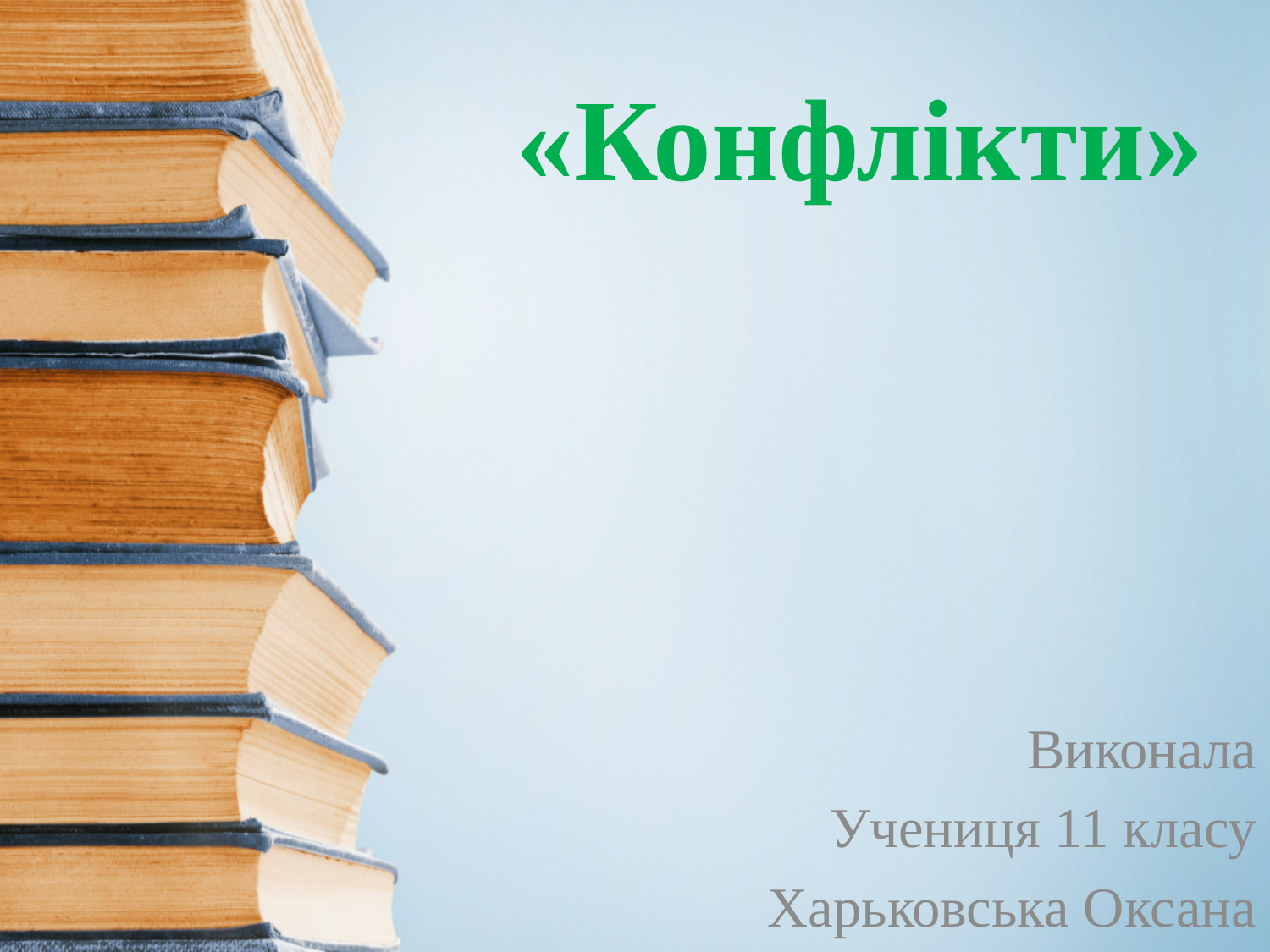

# «Конфлікти»
Виконала
Учениця 11 класу
Харьковська Оксана